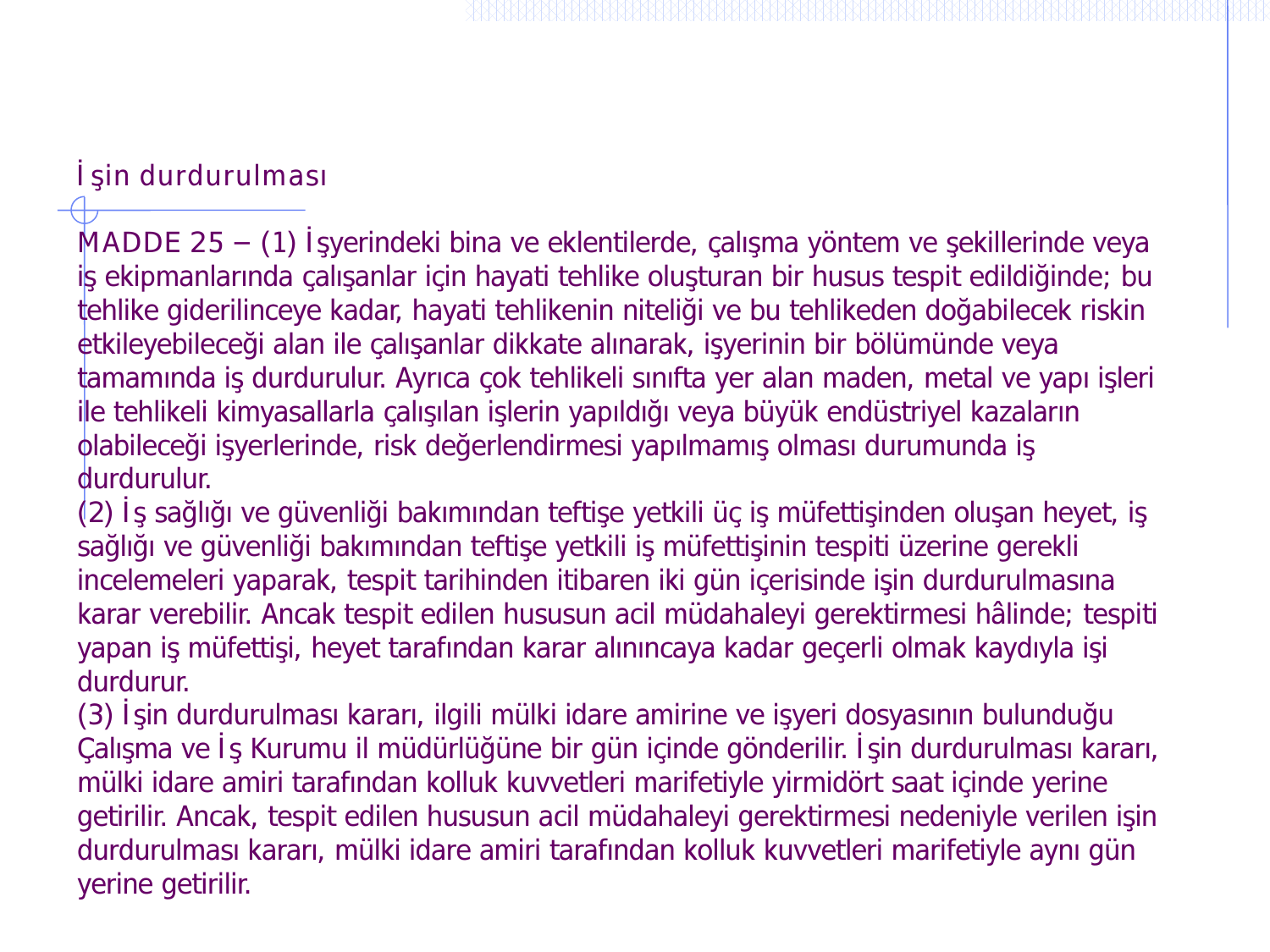

# İşin durdurulması MADDE 25 – (1) İşyerindeki bina ve eklentilerde, çalışma yöntem ve şekillerinde veya iş ekipmanlarında çalışanlar için hayati tehlike oluşturan bir husus tespit edildiğinde; bu tehlike giderilinceye kadar, hayati tehlikenin niteliği ve bu tehlikeden doğabilecek riskin etkileyebileceği alan ile çalışanlar dikkate alınarak, işyerinin bir bölümünde veya tamamında iş durdurulur. Ayrıca çok tehlikeli sınıfta yer alan maden, metal ve yapı işleri ile tehlikeli kimyasallarla çalışılan işlerin yapıldığı veya büyük endüstriyel kazaların olabileceği işyerlerinde, risk değerlendirmesi yapılmamış olması durumunda iş durdurulur. (2) İş sağlığı ve güvenliği bakımından teftişe yetkili üç iş müfettişinden oluşan heyet, iş sağlığı ve güvenliği bakımından teftişe yetkili iş müfettişinin tespiti üzerine gerekli incelemeleri yaparak, tespit tarihinden itibaren iki gün içerisinde işin durdurulmasına karar verebilir. Ancak tespit edilen hususun acil müdahaleyi gerektirmesi hâlinde; tespiti yapan iş müfettişi, heyet tarafından karar alınıncaya kadar geçerli olmak kaydıyla işi durdurur. (3) İşin durdurulması kararı, ilgili mülki idare amirine ve işyeri dosyasının bulunduğu Çalışma ve İş Kurumu il müdürlüğüne bir gün içinde gönderilir. İşin durdurulması kararı, mülki idare amiri tarafından kolluk kuvvetleri marifetiyle yirmidört saat içinde yerine getirilir. Ancak, tespit edilen hususun acil müdahaleyi gerektirmesi nedeniyle verilen işin durdurulması kararı, mülki idare amiri tarafından kolluk kuvvetleri marifetiyle aynı gün yerine getirilir.